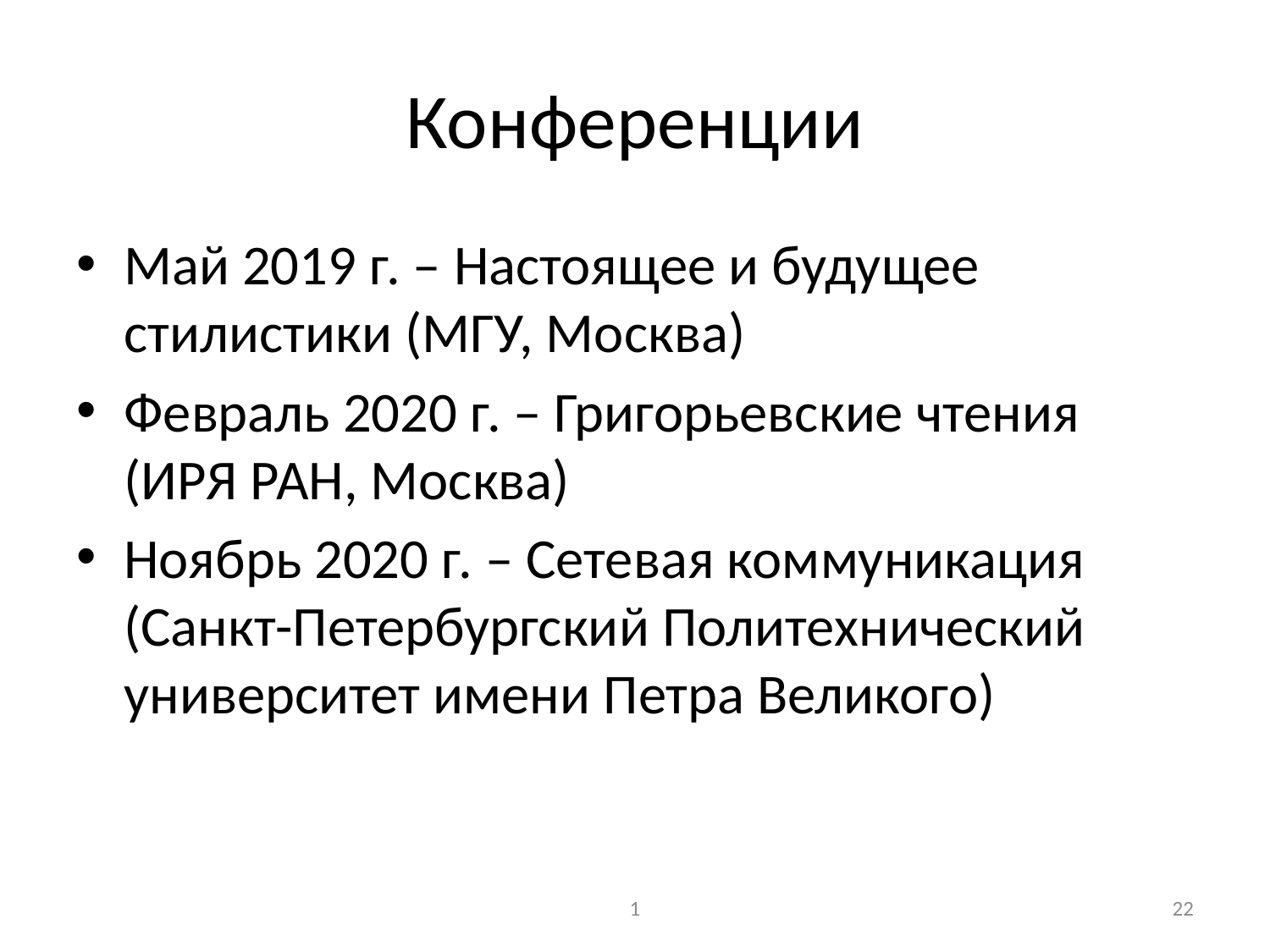

# Конференции
Май 2019 г. – Настоящее и будущее стилистики (МГУ, Москва)
Февраль 2020 г. – Григорьевские чтения (ИРЯ РАН, Москва)
Ноябрь 2020 г. – Сетевая коммуникация (Санкт-Петербургский Политехнический университет имени Петра Великого)
1
22